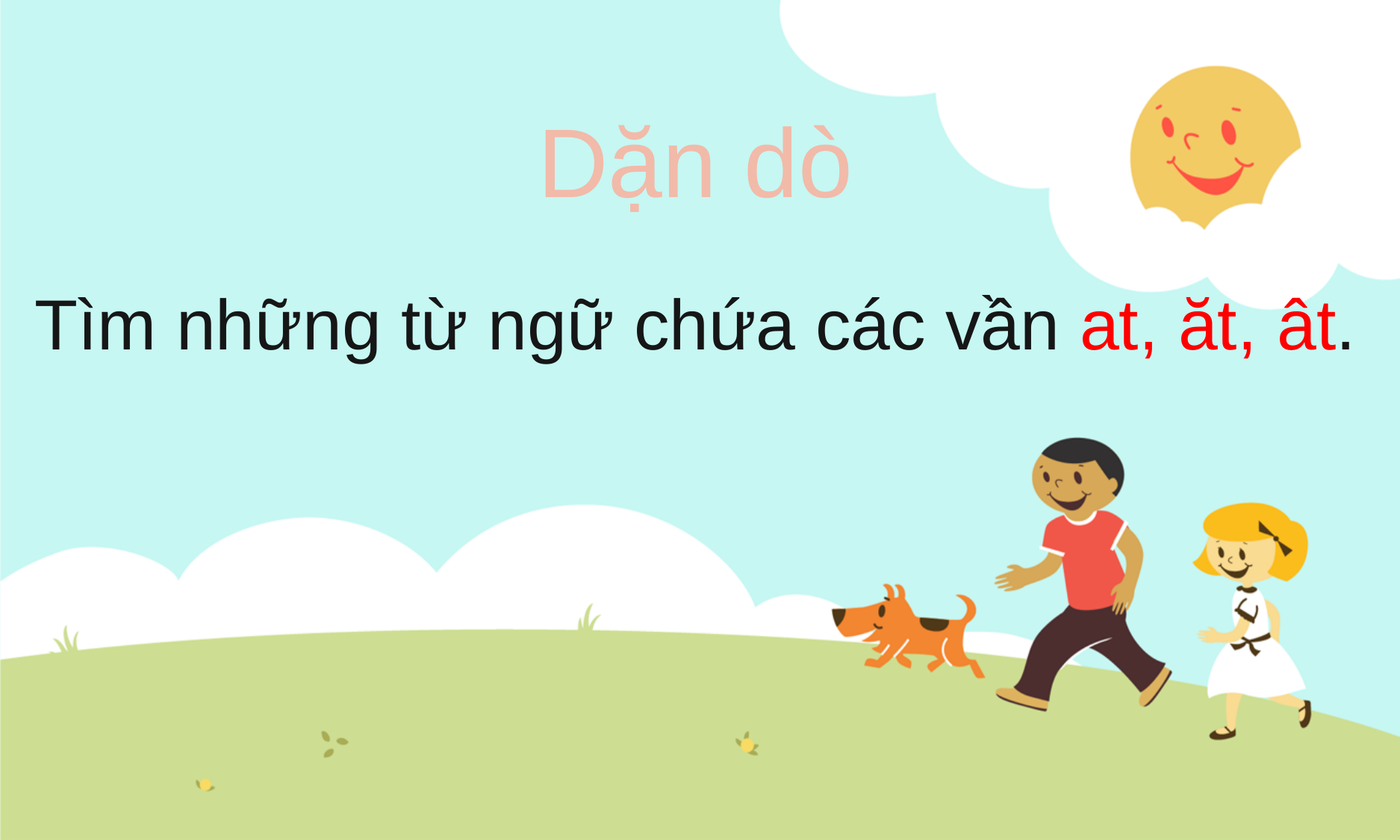

# Dặn dò Tìm những từ ngữ chứa các vần at, ăt, ât.